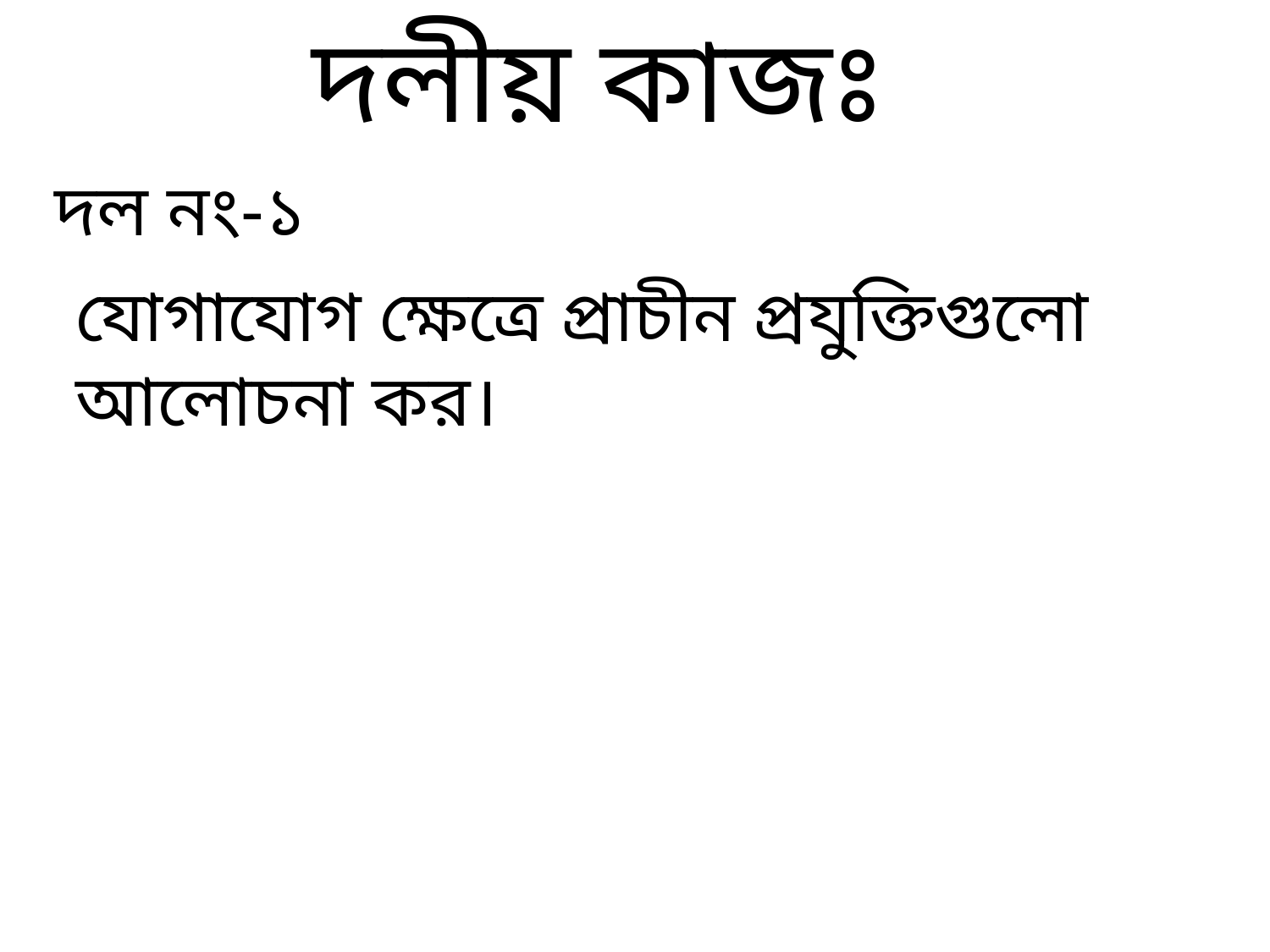

দলীয় কাজঃ
দল নং-১
যোগাযোগ ক্ষেত্রে প্রাচীন প্রযুক্তিগুলো আলোচনা কর।